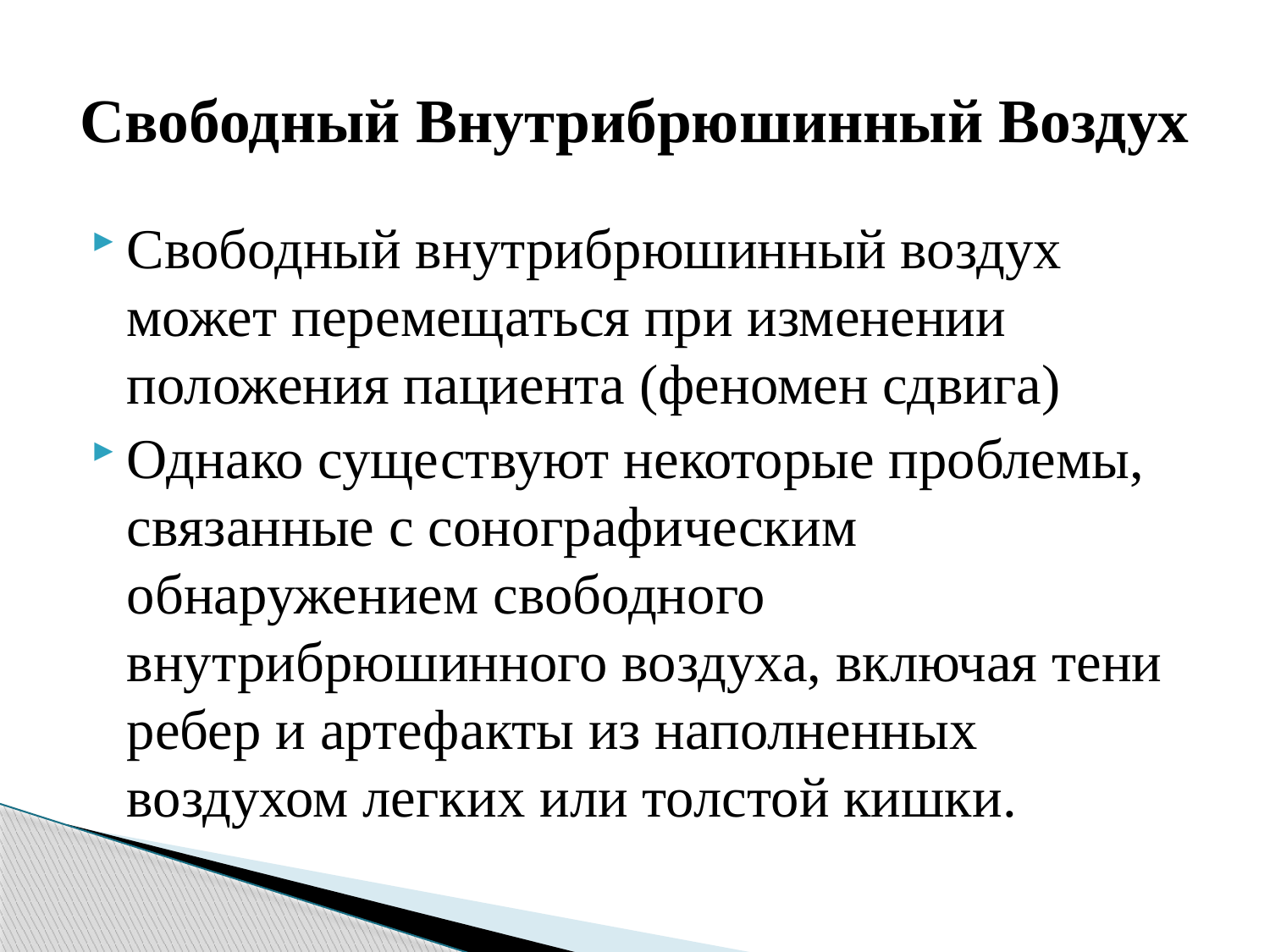

# Свободный Внутрибрюшинный Воздух
Свободный внутрибрюшинный воздух может перемещаться при изменении положения пациента (феномен сдвига)
Однако существуют некоторые проблемы, связанные с сонографическим обнаружением свободного внутрибрюшинного воздуха, включая тени ребер и артефакты из наполненных воздухом легких или толстой кишки.